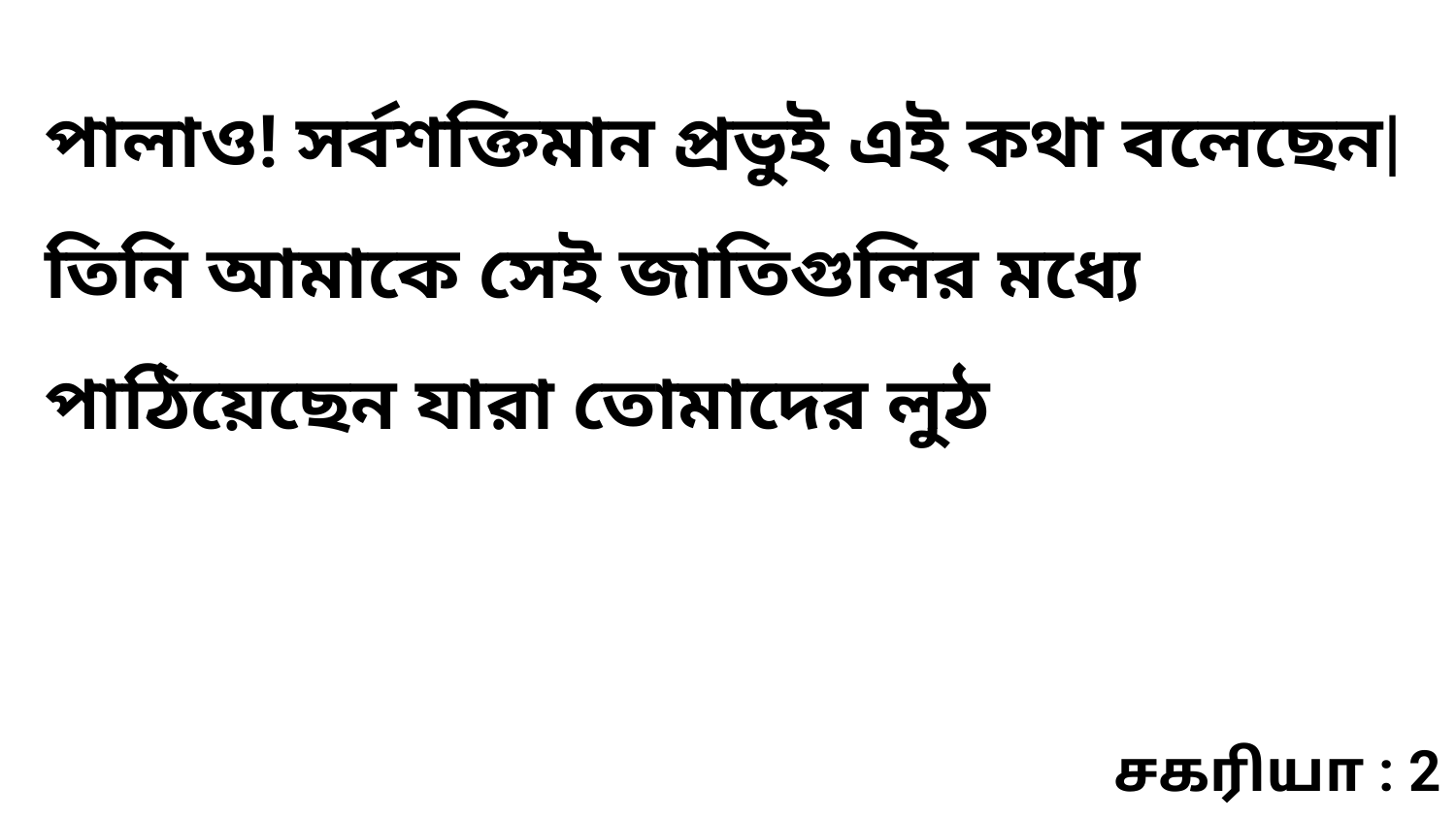

পালাও! সর্বশক্তিমান প্রভুই এই কথা বলেছেন| তিনি আমাকে সেই জাতিগুলির মধ্যে পাঠিয়েছেন যারা তোমাদের লুঠ
சகரியா : 2